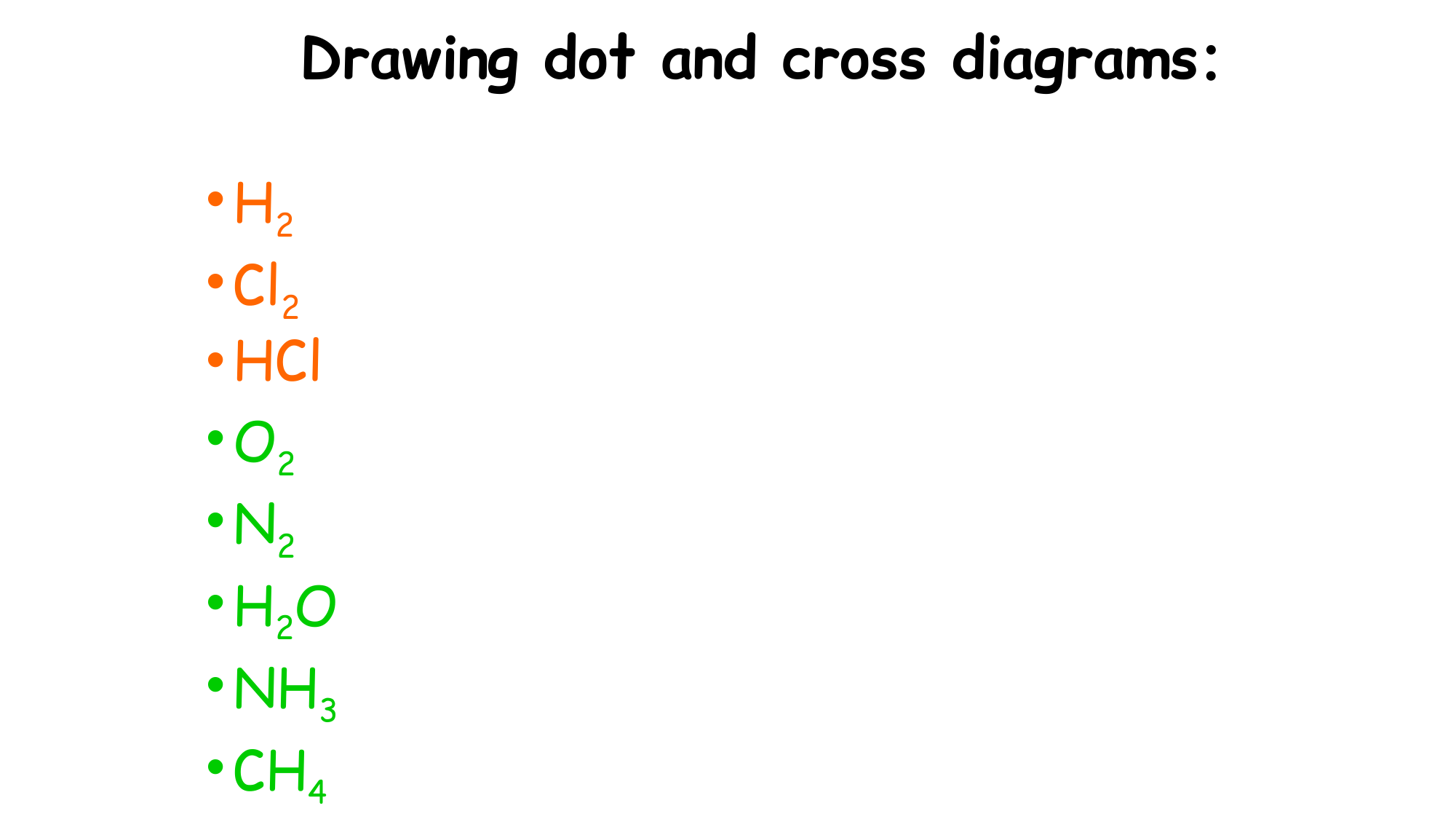

# Drawing dot and cross diagrams:
H2
Cl2
HCl
O2
N2
H2O
NH3
CH4